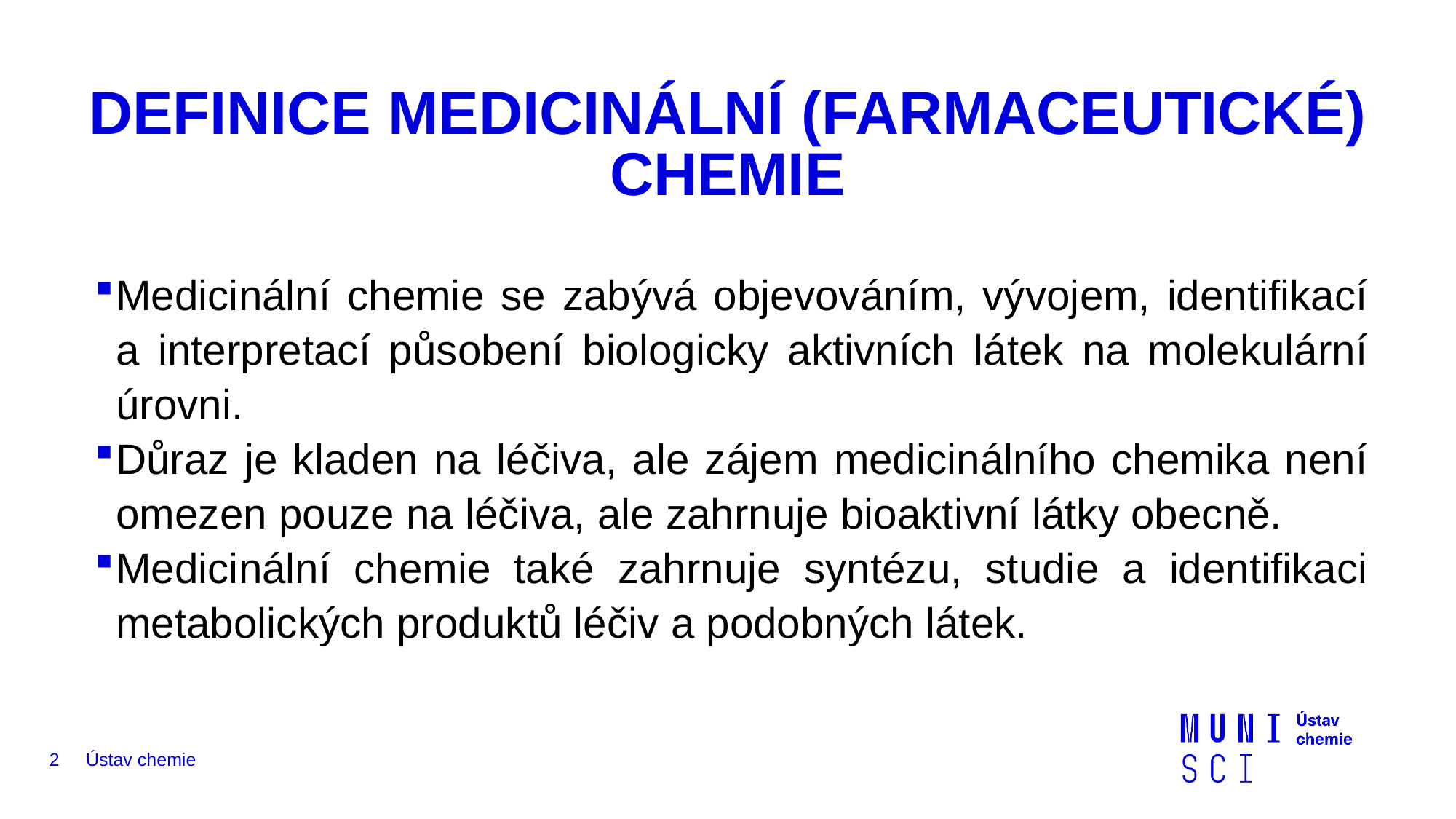

# DEFINICE MEDICINÁLNÍ (FARMACEUTICKÉ) CHEMIE
Medicinální chemie se zabývá objevováním, vývojem, identifikací a interpretací působení biologicky aktivních látek na molekulární úrovni.
Důraz je kladen na léčiva, ale zájem medicinálního chemika není omezen pouze na léčiva, ale zahrnuje bioaktivní látky obecně.
Medicinální chemie také zahrnuje syntézu, studie a identifikaci metabolických produktů léčiv a podobných látek.
2
Ústav chemie